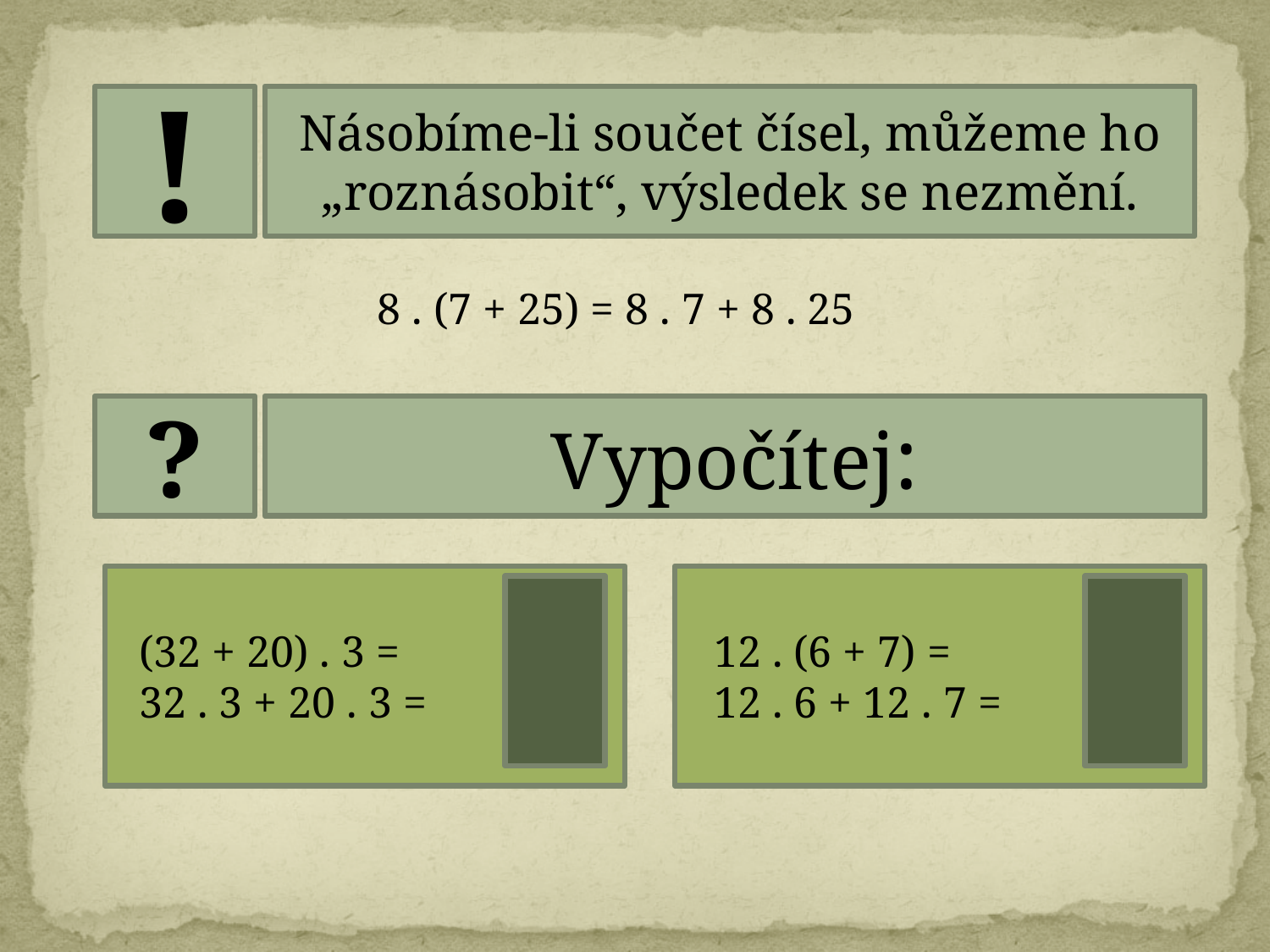

!
Násobíme-li součet čísel, můžeme ho „roznásobit“, výsledek se nezmění.
8 . (7 + 25) = 8 . 7 + 8 . 25
?
Vypočítej:
(32 + 20) . 3 = 	156
32 . 3 + 20 . 3 = 	156
12 . (6 + 7) = 		156
12 . 6 + 12 . 7 = 	156